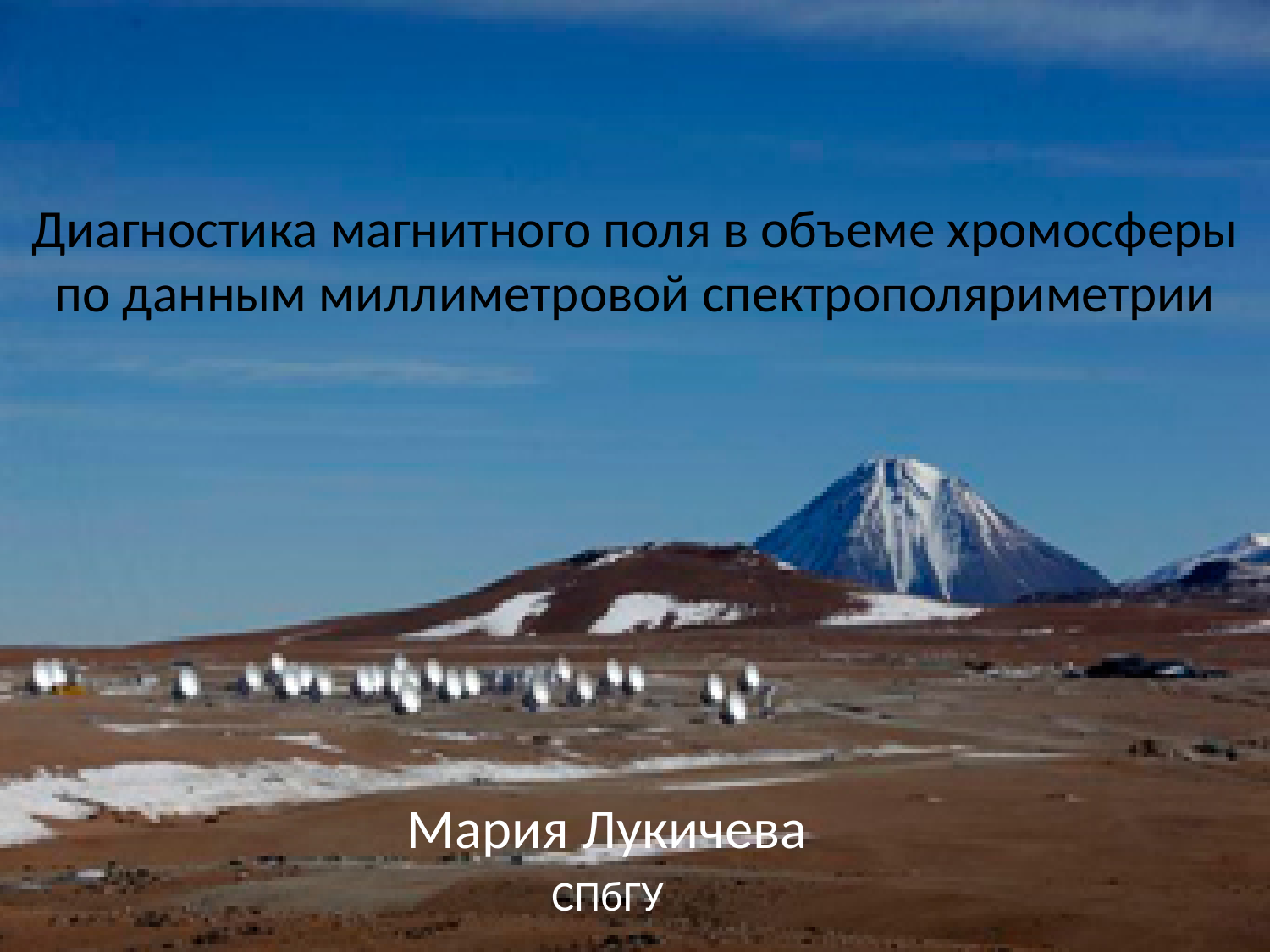

# Диагностика магнитного поля в объеме хромосферы по данным миллиметровой спектрополяриметрии
Мария Лукичева
СПбГУ